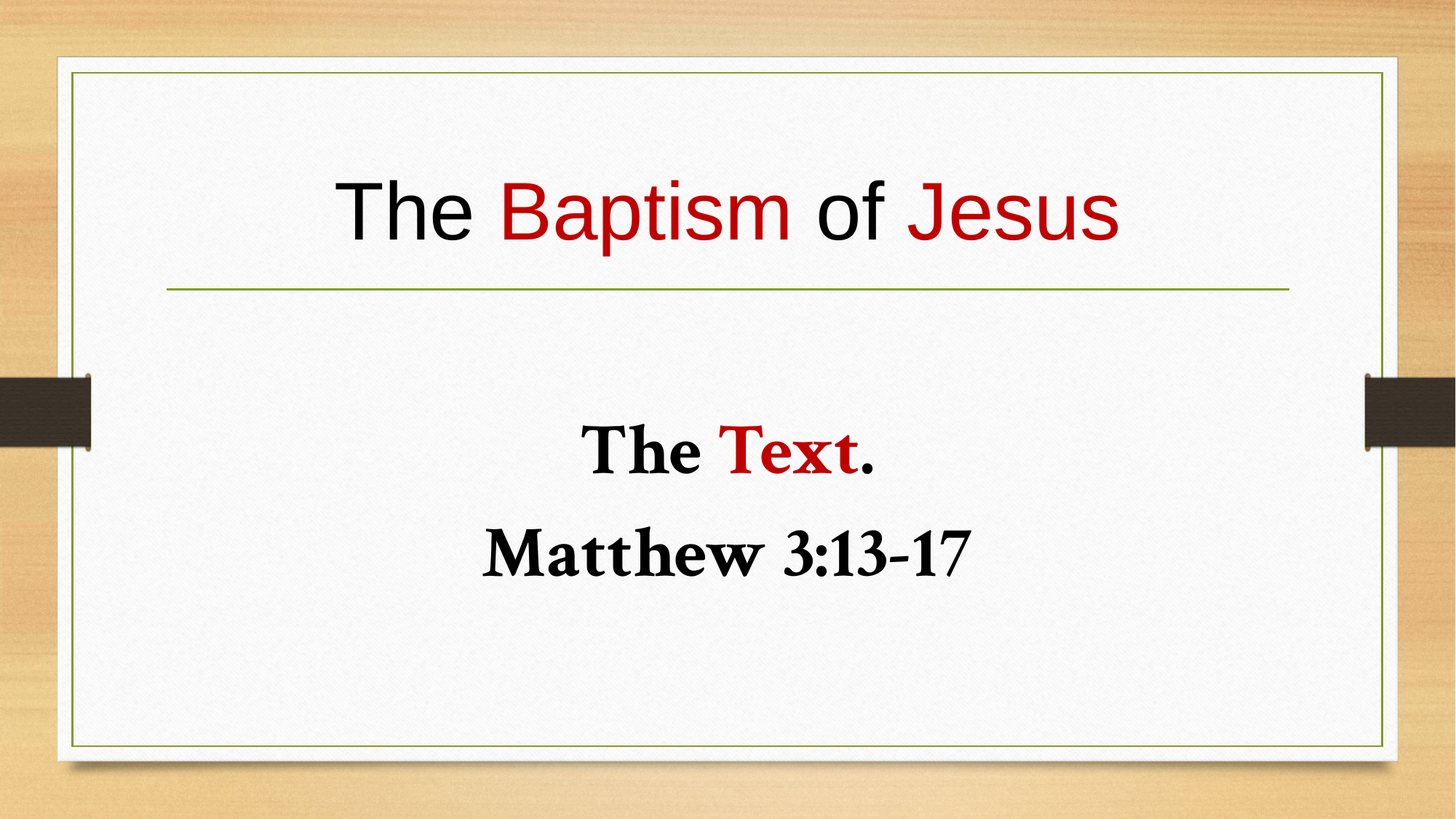

# The Baptism of Jesus
The Text.
Matthew 3:13-17